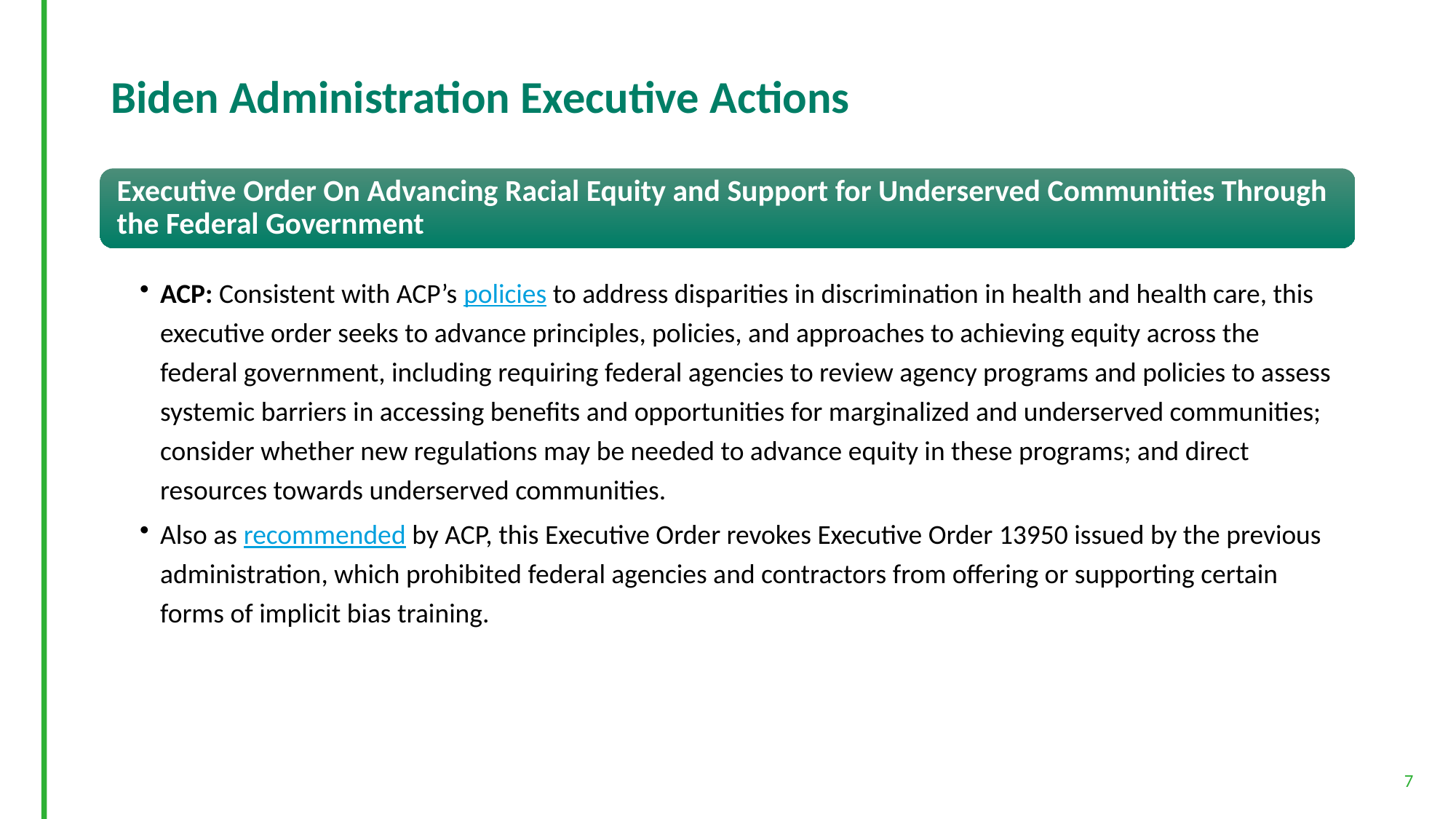

# Biden Administration Executive Actions
Executive Order On Advancing Racial Equity and Support for Underserved Communities Through the Federal Government
ACP: Consistent with ACP’s policies to address disparities in discrimination in health and health care, this executive order seeks to advance principles, policies, and approaches to achieving equity across the federal government, including requiring federal agencies to review agency programs and policies to assess systemic barriers in accessing benefits and opportunities for marginalized and underserved communities; consider whether new regulations may be needed to advance equity in these programs; and direct resources towards underserved communities.
Also as recommended by ACP, this Executive Order revokes Executive Order 13950 issued by the previous administration, which prohibited federal agencies and contractors from offering or supporting certain forms of implicit bias training.
7